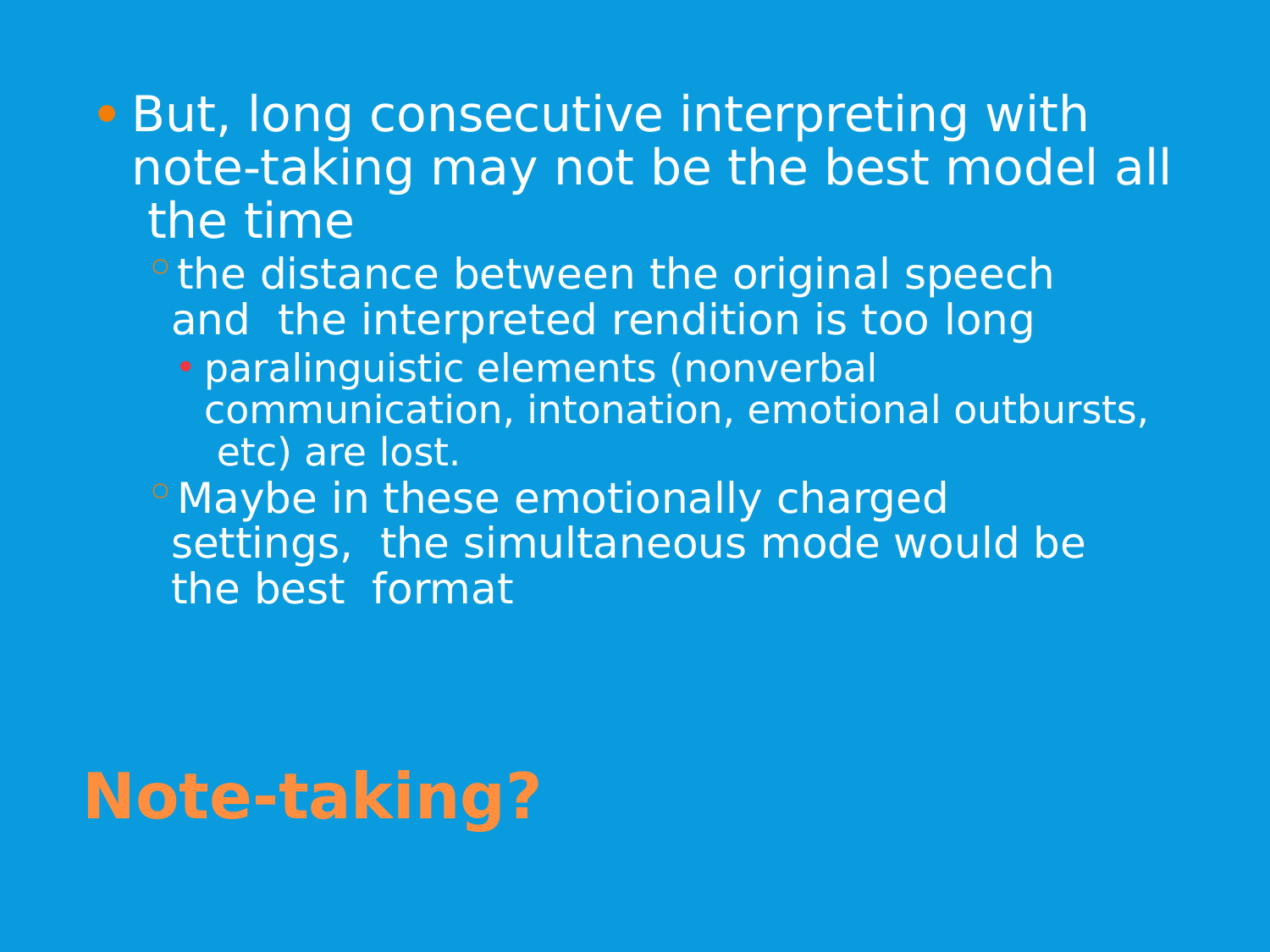

But, long consecutive interpreting with  note-taking may not be the best model all  the time
the distance between the original speech and  the interpreted rendition is too long
paralinguistic elements (nonverbal  communication, intonation, emotional outbursts,  etc) are lost.
Maybe in these emotionally charged settings,  the simultaneous mode would be the best  format
Note-taking?